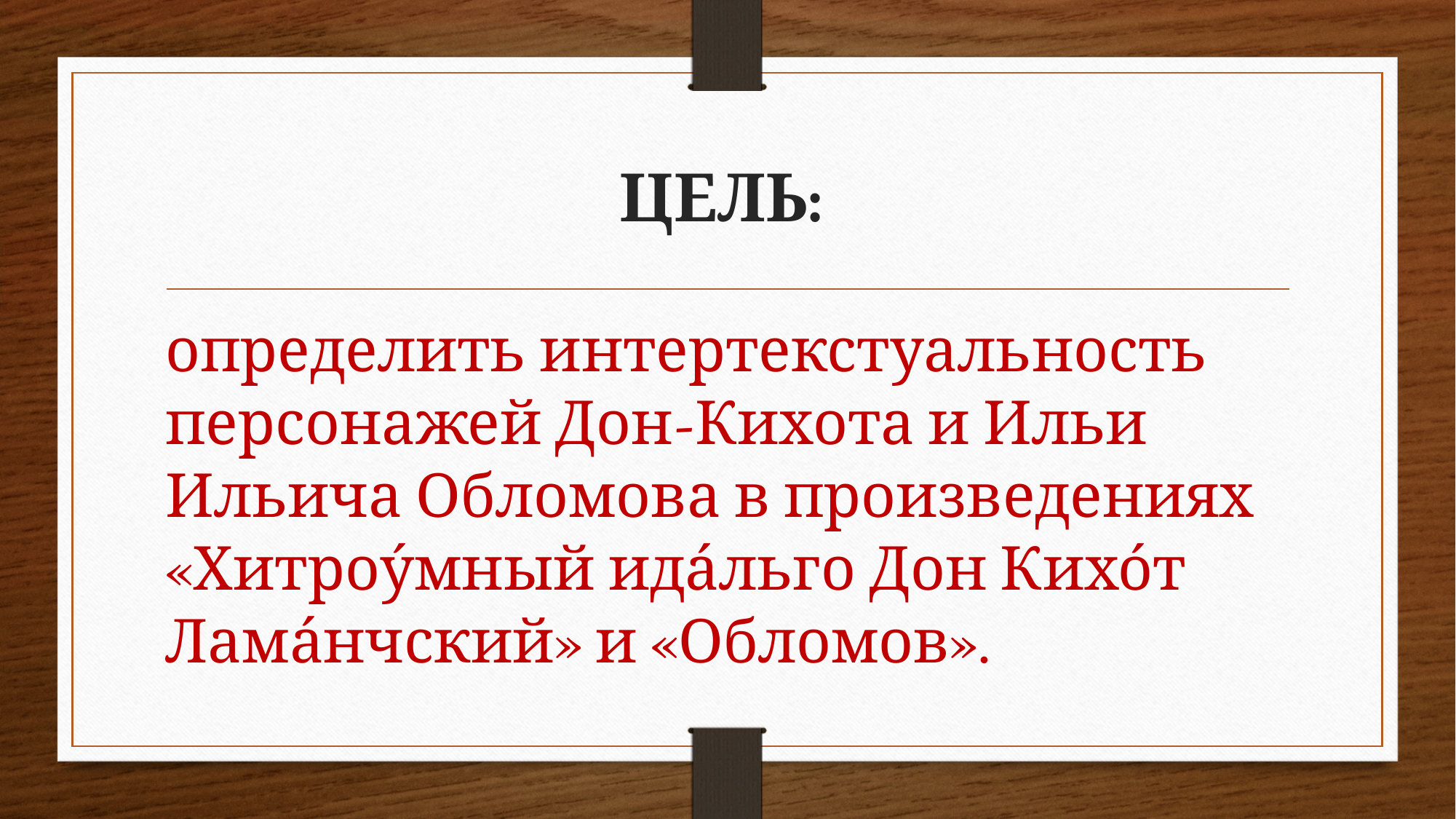

# ЦЕЛЬ:
определить интертекстуальность персонажей Дон-Кихота и Ильи Ильича Обломова в произведениях «Хитроу́мный ида́льго Дон Кихо́т Лама́нчский» и «Обломов».